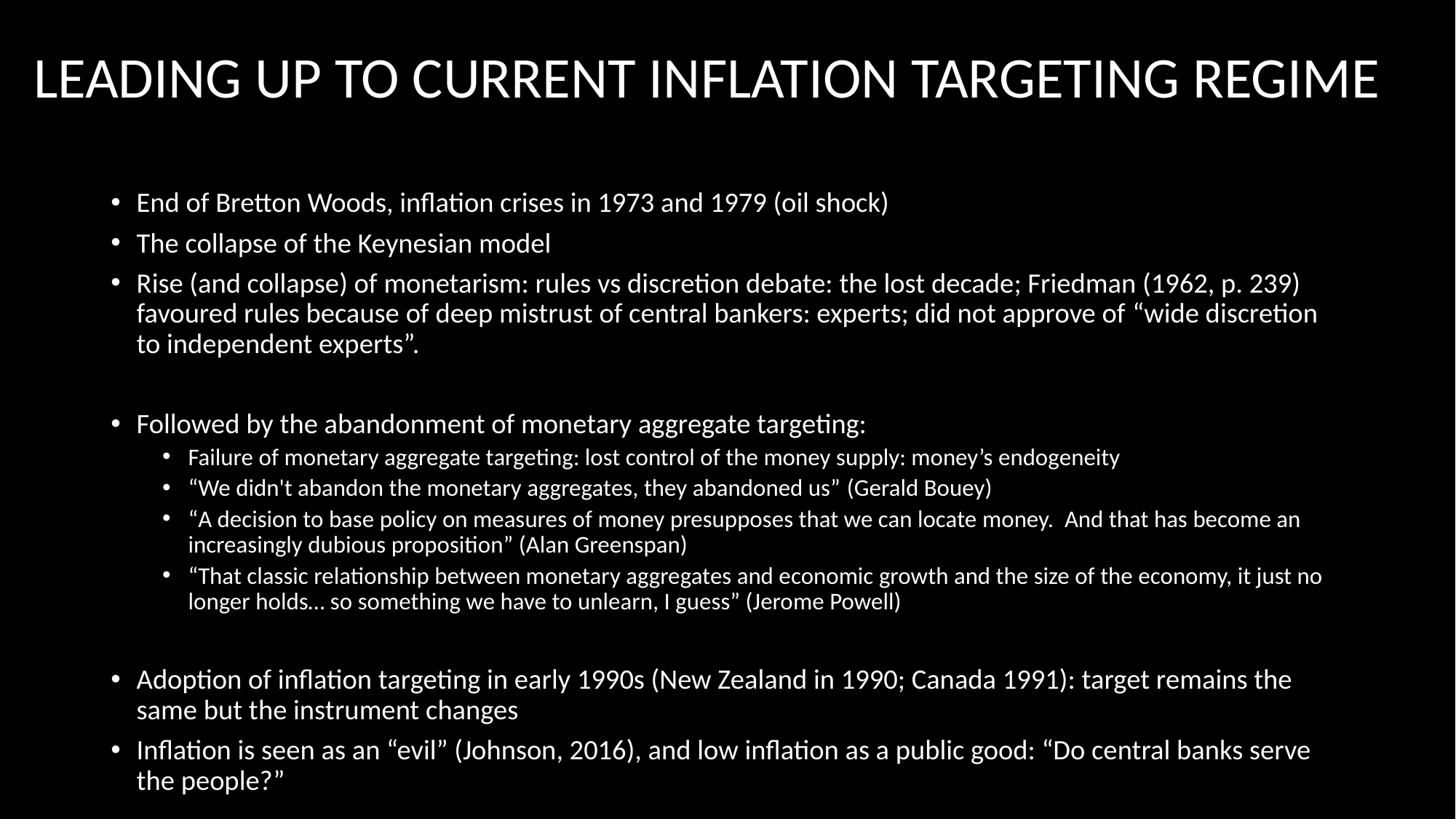

# LEADING UP TO CURRENT INFLATION TARGETING REGIME
End of Bretton Woods, inflation crises in 1973 and 1979 (oil shock)
The collapse of the Keynesian model
Rise (and collapse) of monetarism: rules vs discretion debate: the lost decade; Friedman (1962, p. 239) favoured rules because of deep mistrust of central bankers: experts; did not approve of “wide discretion to independent experts”.

Followed by the abandonment of monetary aggregate targeting:
Failure of monetary aggregate targeting: lost control of the money supply: money’s endogeneity
“We didn't abandon the monetary aggregates, they abandoned us” (Gerald Bouey)
“A decision to base policy on measures of money presupposes that we can locate money.  And that has become an increasingly dubious proposition” (Alan Greenspan)
“That classic relationship between monetary aggregates and economic growth and the size of the economy, it just no longer holds… so something we have to unlearn, I guess” (Jerome Powell)

Adoption of inflation targeting in early 1990s (New Zealand in 1990; Canada 1991): target remains the same but the instrument changes
Inflation is seen as an “evil” (Johnson, 2016), and low inflation as a public good: “Do central banks serve the people?”